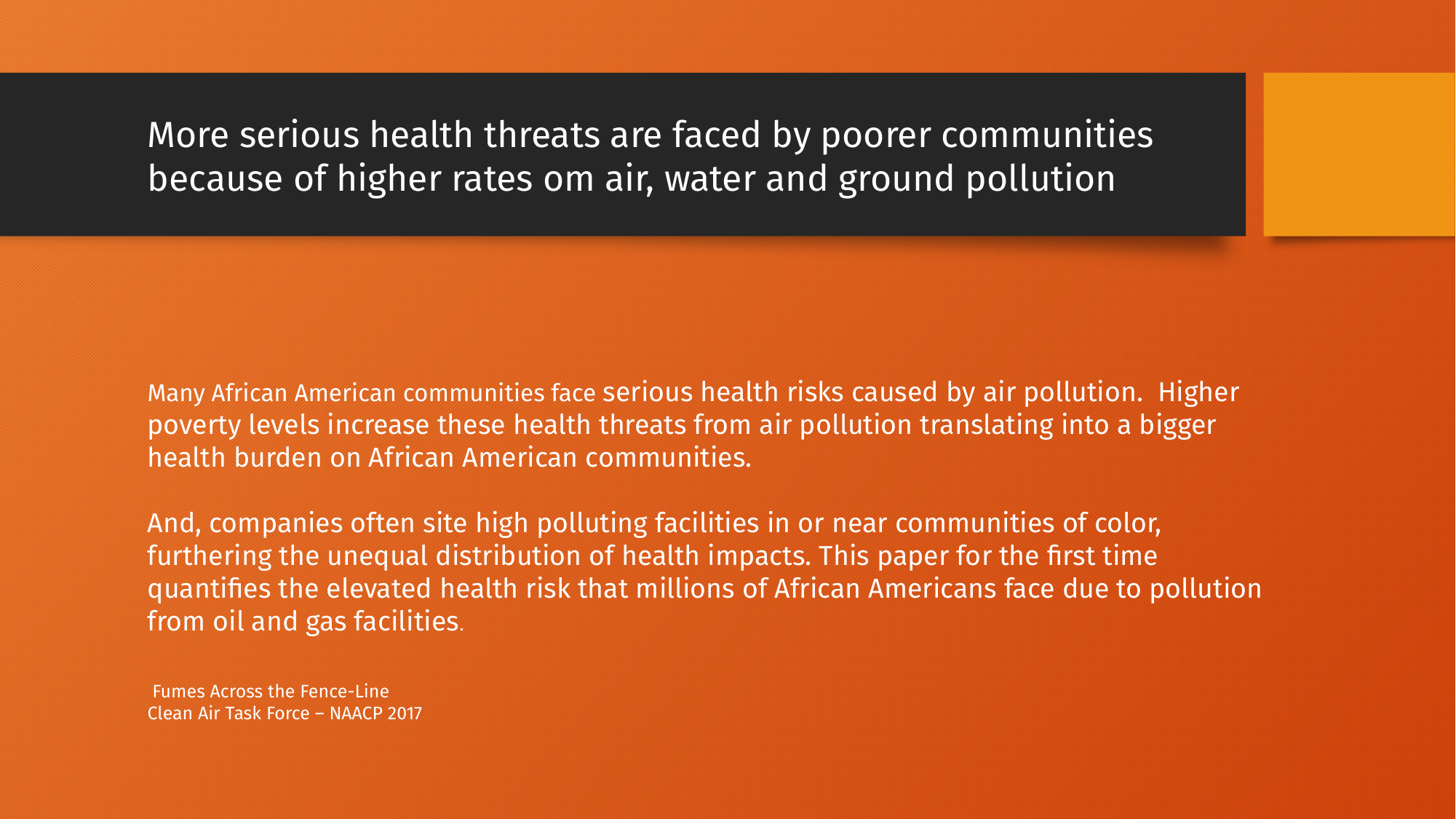

More serious health threats are faced by poorer communities because of higher rates om air, water and ground pollution

Many African American communities face serious health risks caused by air pollution.  Higher poverty levels increase these health threats from air pollution translating into a bigger health burden on African American communities.

And, companies often site high polluting facilities in or near communities of color, furthering the unequal distribution of health impacts. This paper for the first time quantifies the elevated health risk that millions of African Americans face due to pollution from oil and gas facilities.

 Fumes Across the Fence-Line
Clean Air Task Force – NAACP 2017